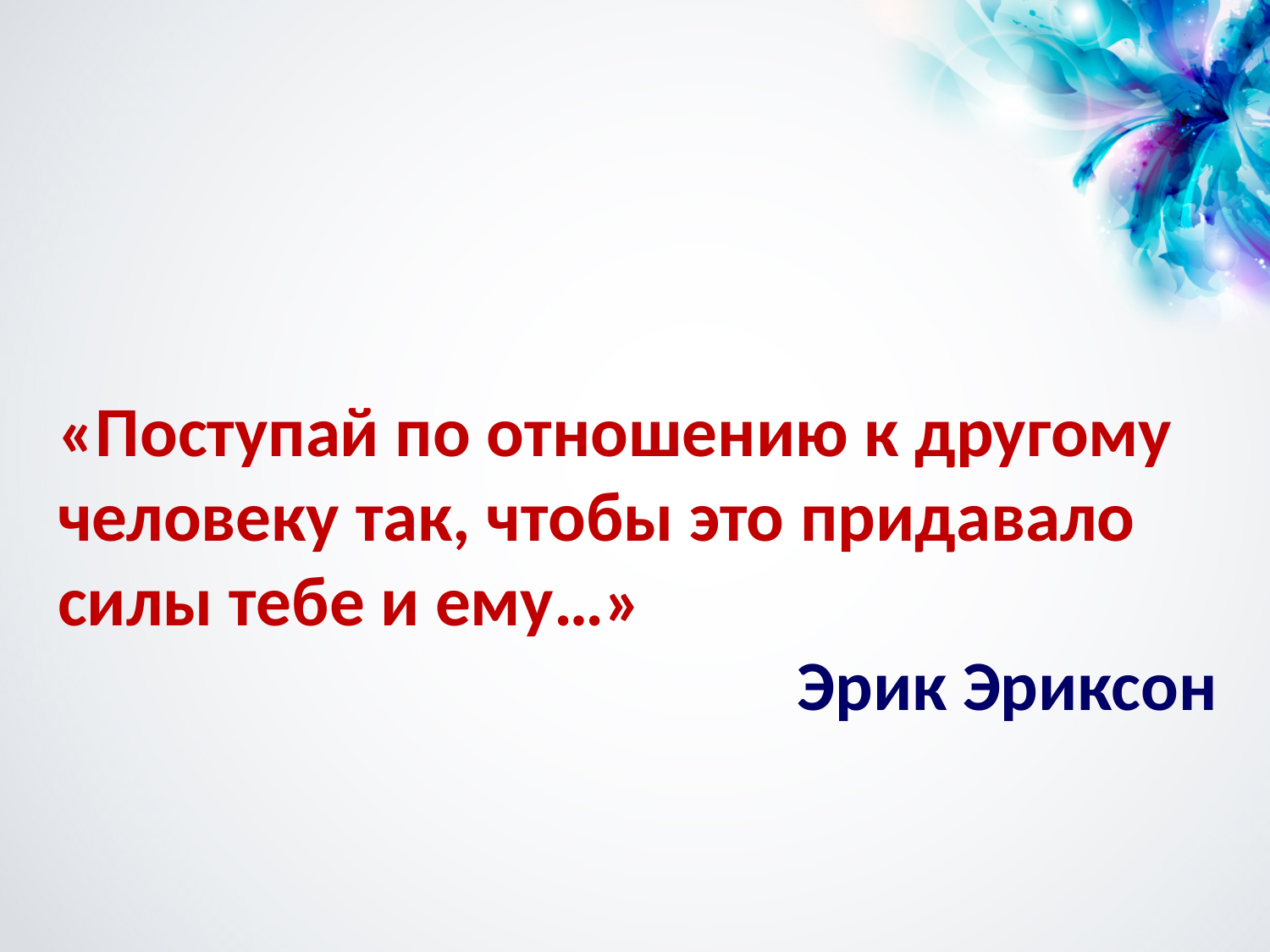

#
«Поступай по отношению к другому человеку так, чтобы это придавало силы тебе и ему…»
    Эрик Эриксон